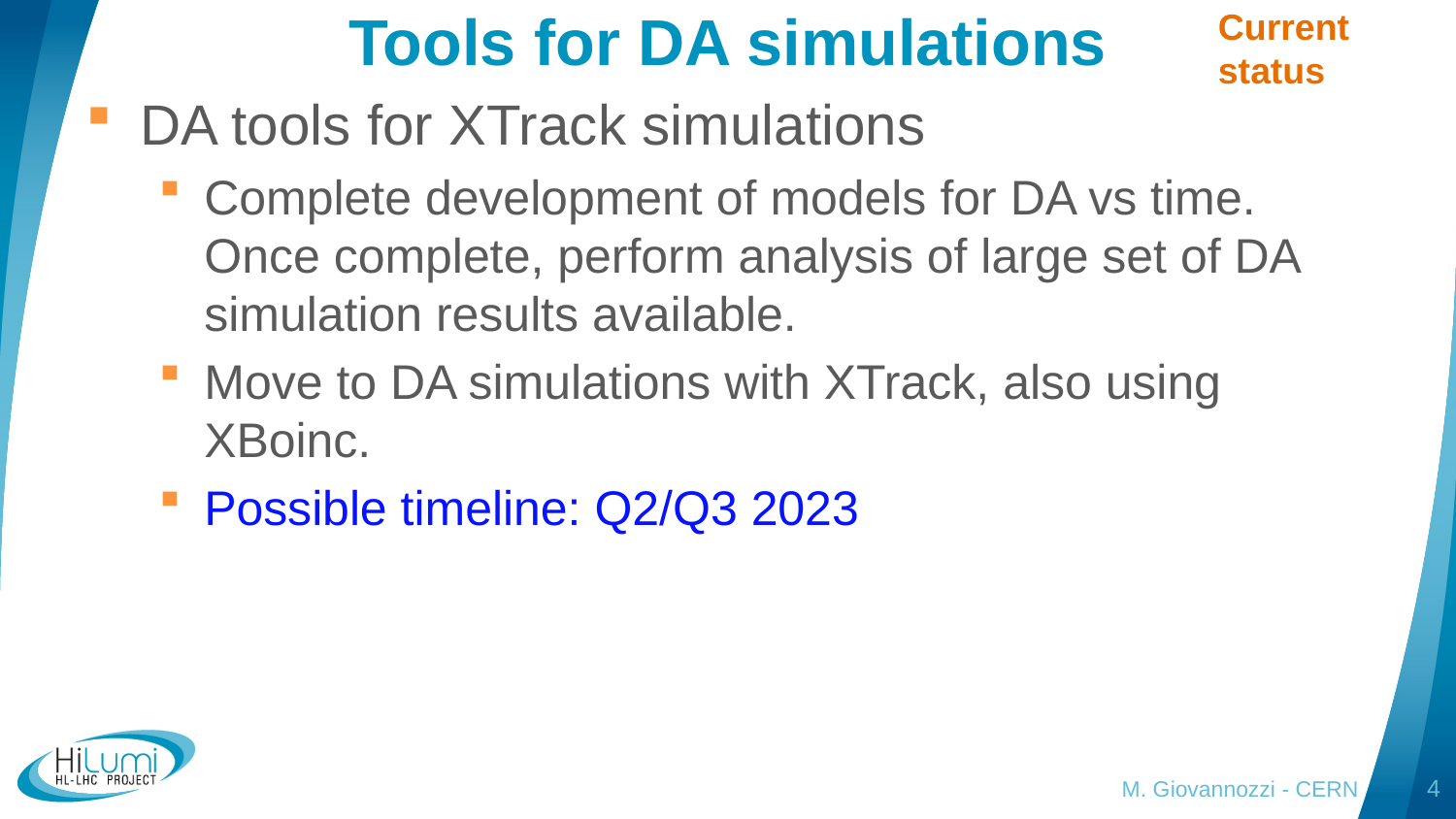

# Tools for DA simulations
Current status
DA tools for XTrack simulations
Complete development of models for DA vs time. Once complete, perform analysis of large set of DA simulation results available.
Move to DA simulations with XTrack, also using XBoinc.
Possible timeline: Q2/Q3 2023
M. Giovannozzi - CERN
4